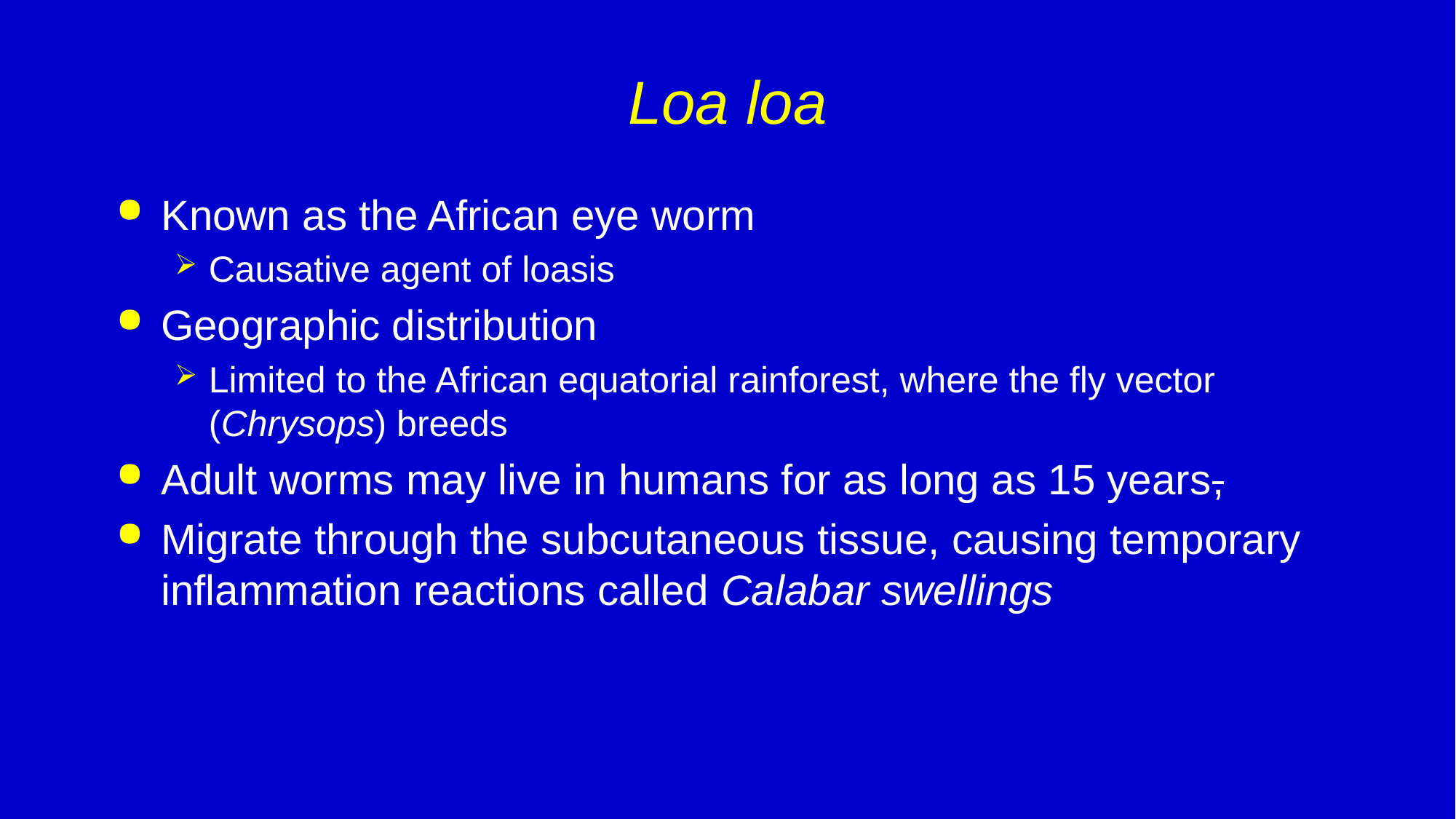

# Loa loa
Known as the African eye worm
Causative agent of loasis
Geographic distribution
Limited to the African equatorial rainforest, where the fly vector (Chrysops) breeds
Adult worms may live in humans for as long as 15 years,
Migrate through the subcutaneous tissue, causing temporary inflammation reactions called Calabar swellings